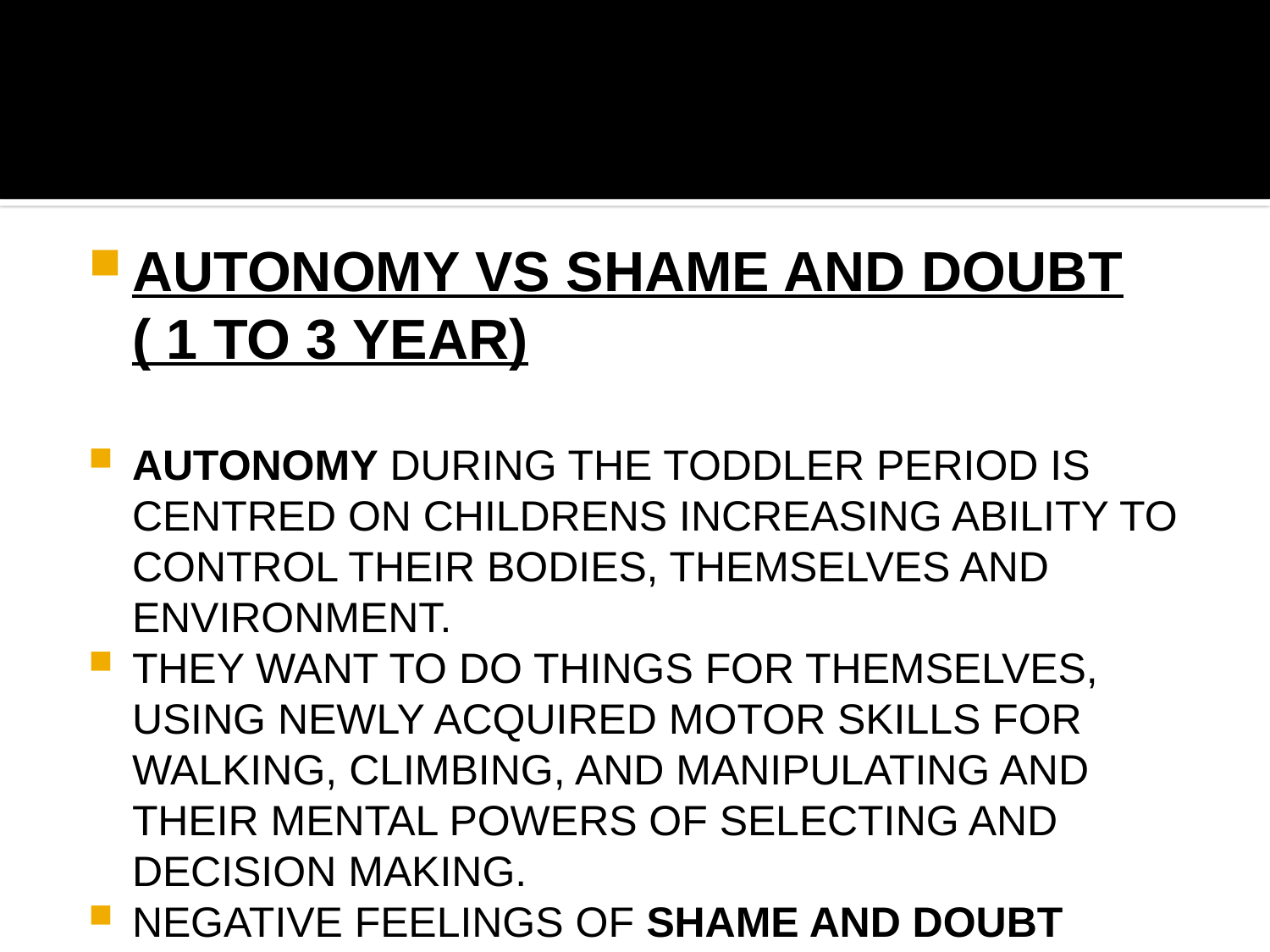

AUTONOMY VS SHAME AND DOUBT ( 1 TO 3 YEAR)

AUTONOMY DURING THE TODDLER PERIOD IS CENTRED ON CHILDRENS INCREASING ABILITY TO CONTROL THEIR BODIES, THEMSELVES AND ENVIRONMENT.
THEY WANT TO DO THINGS FOR THEMSELVES, USING NEWLY ACQUIRED MOTOR SKILLS FOR WALKING, CLIMBING, AND MANIPULATING AND THEIR MENTAL POWERS OF SELECTING AND DECISION MAKING.
NEGATIVE FEELINGS OF SHAME AND DOUBT ARISE WHEN CHILDREN ARE MADE TO FEEL SMALL AND SELF CONSCIOUS, WHEN THEIR CHOICE ARE DISASTROUS, WHEN OTHERS SHAME THEM, OR WHEN THEY ARE FORCED  TO BE DEPENEDENT.
FAVOURABL OUT COMES ARE SELF – CONTROL AND WILLPOWER